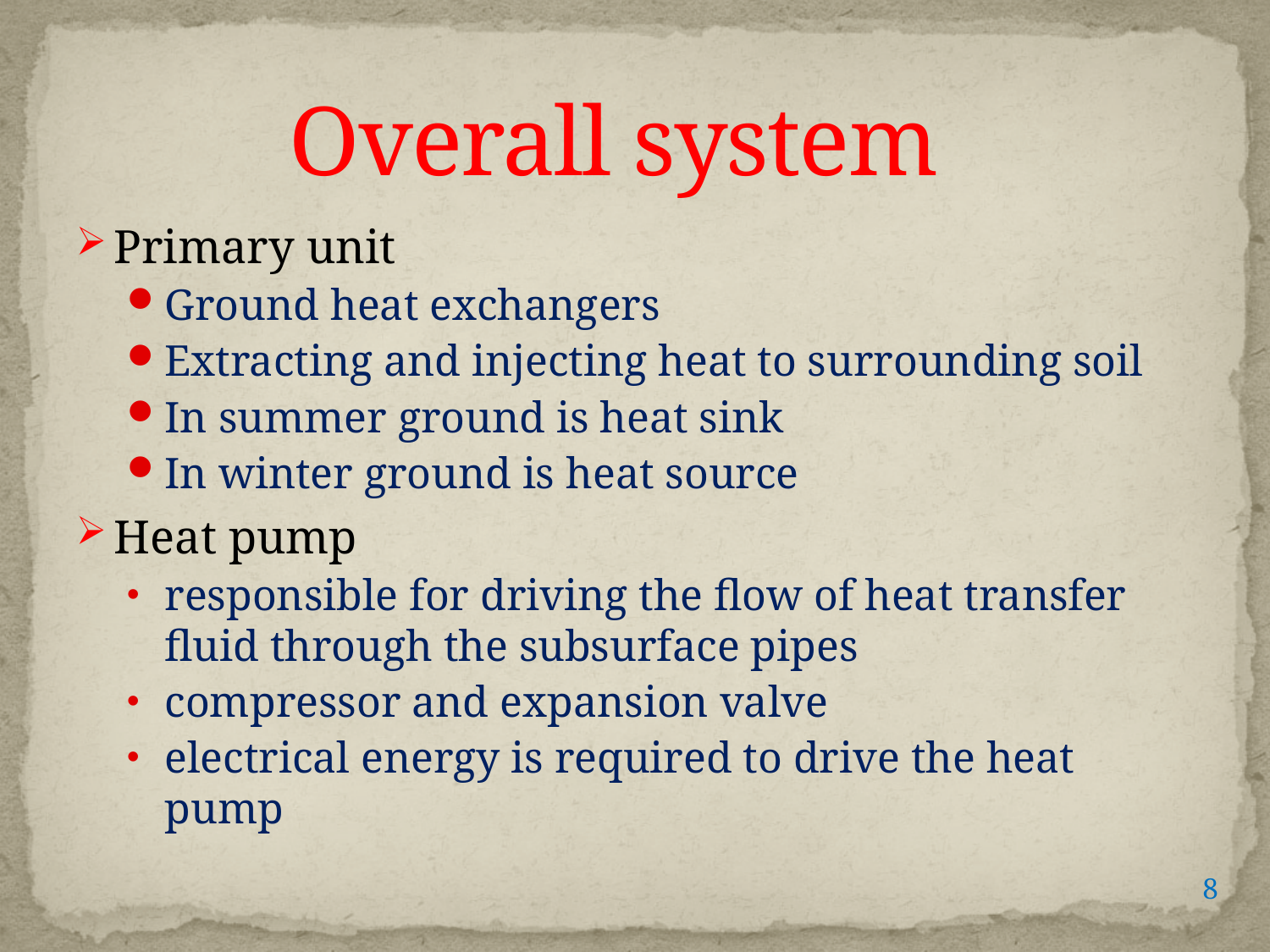

# Overall system
Primary unit
Ground heat exchangers
Extracting and injecting heat to surrounding soil
In summer ground is heat sink
In winter ground is heat source
Heat pump
responsible for driving the flow of heat transfer fluid through the subsurface pipes
compressor and expansion valve
electrical energy is required to drive the heat pump
8